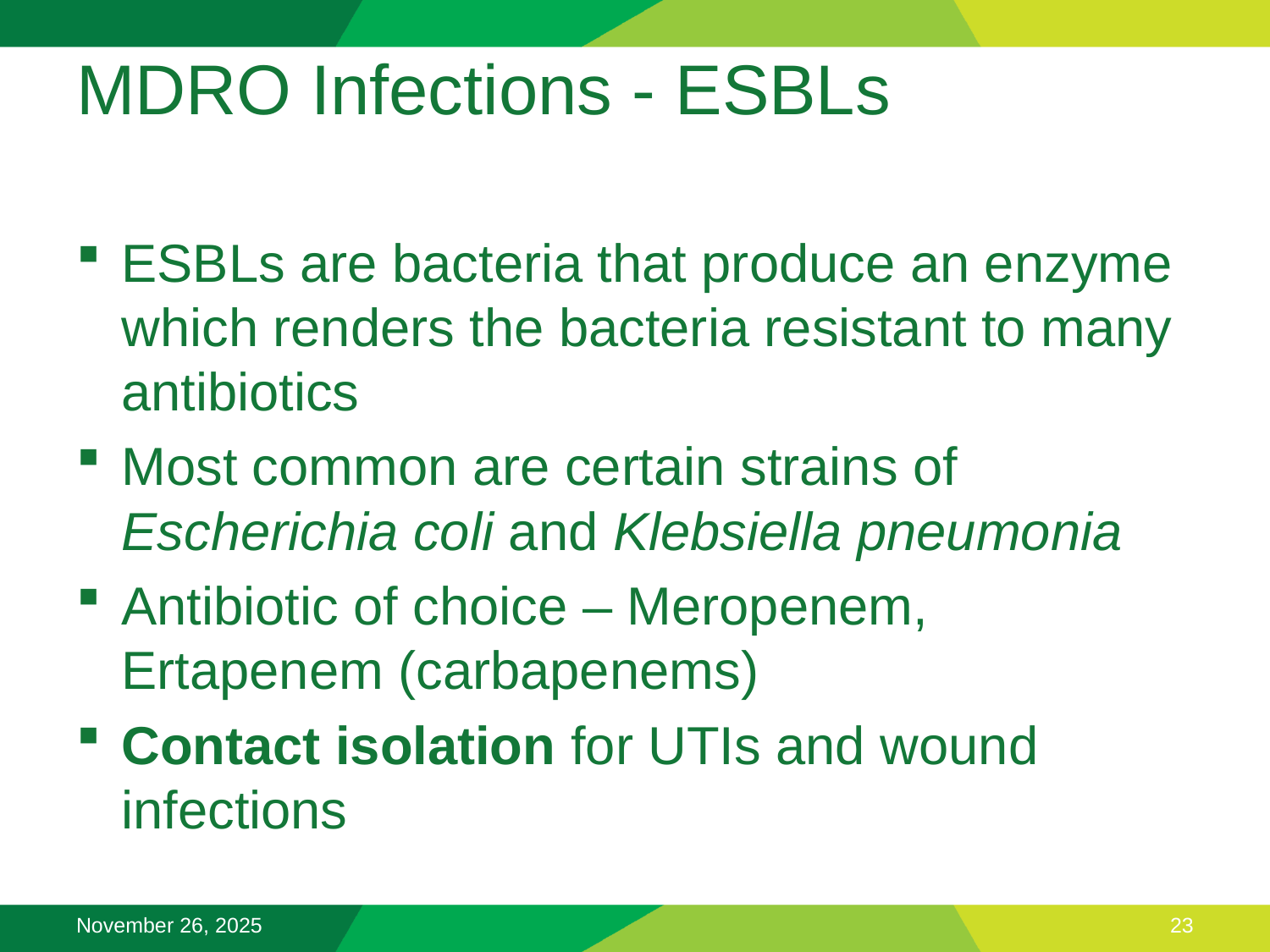

# MDRO Infections - ESBLs
ESBLs are bacteria that produce an enzyme which renders the bacteria resistant to many antibiotics
Most common are certain strains of Escherichia coli and Klebsiella pneumonia
Antibiotic of choice – Meropenem, Ertapenem (carbapenems)
Contact isolation for UTIs and wound infections

November 26, 2025
23